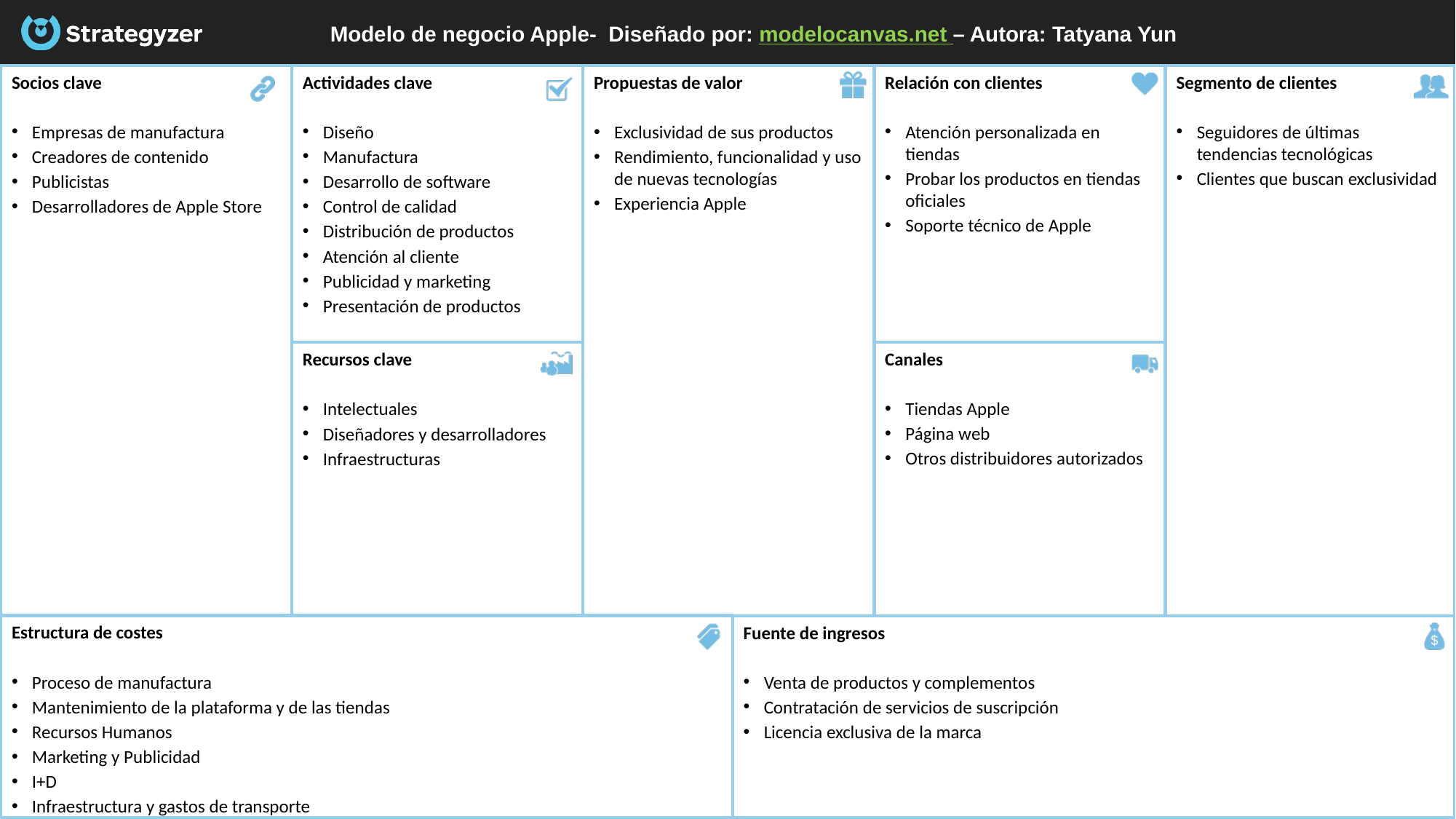

# Modelo de negocio Apple-  Diseñado por: modelocanvas.net – Autora: Tatyana Yun
Socios clave

Empresas de manufactura
Creadores de contenido
Publicistas
Desarrolladores de Apple Store
Actividades clave

Diseño
Manufactura
Desarrollo de software
Control de calidad
Distribución de productos
Atención al cliente
Publicidad y marketing
Presentación de productos
Segmento de clientes

Seguidores de últimas tendencias tecnológicas
Clientes que buscan exclusividad
Relación con clientes

Atención personalizada en tiendas
Probar los productos en tiendas oficiales
Soporte técnico de Apple
Propuestas de valor

Exclusividad de sus productos
Rendimiento, funcionalidad y uso de nuevas tecnologías
Experiencia Apple

Canales

Tiendas Apple
Página web
Otros distribuidores autorizados
Recursos clave

Intelectuales
Diseñadores y desarrolladores
Infraestructuras
Estructura de costes

Proceso de manufactura
Mantenimiento de la plataforma y de las tiendas
Recursos Humanos
Marketing y Publicidad
I+D
Infraestructura y gastos de transporte

Fuente de ingresos

Venta de productos y complementos
Contratación de servicios de suscripción
Licencia exclusiva de la marca